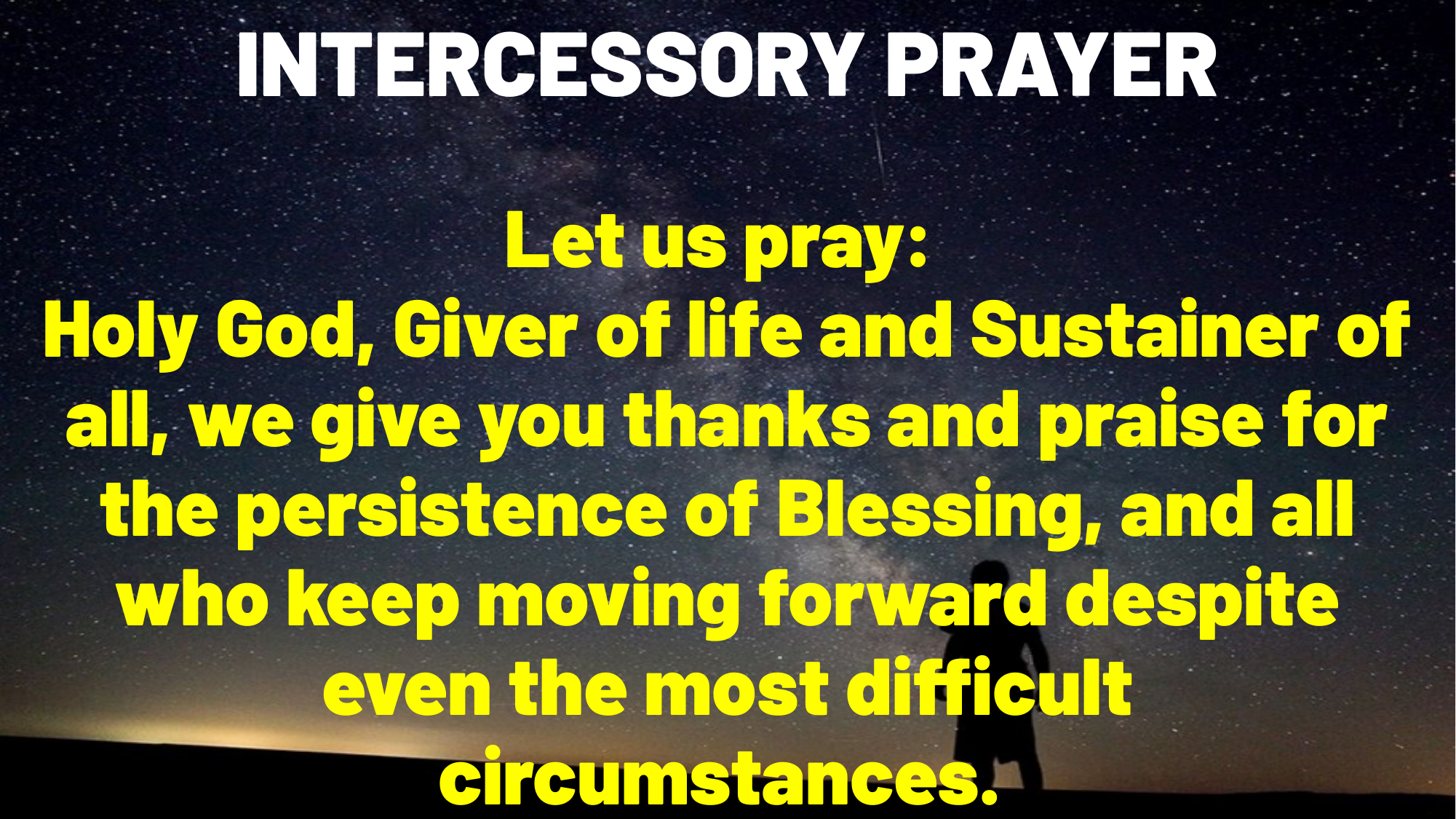

INTERCESSORY PRAYER

Let us pray:
Holy God, Giver of life and Sustainer of all, we give you thanks and praise for the persistence of Blessing, and all who keep moving forward despite even the most difficult circumstances.